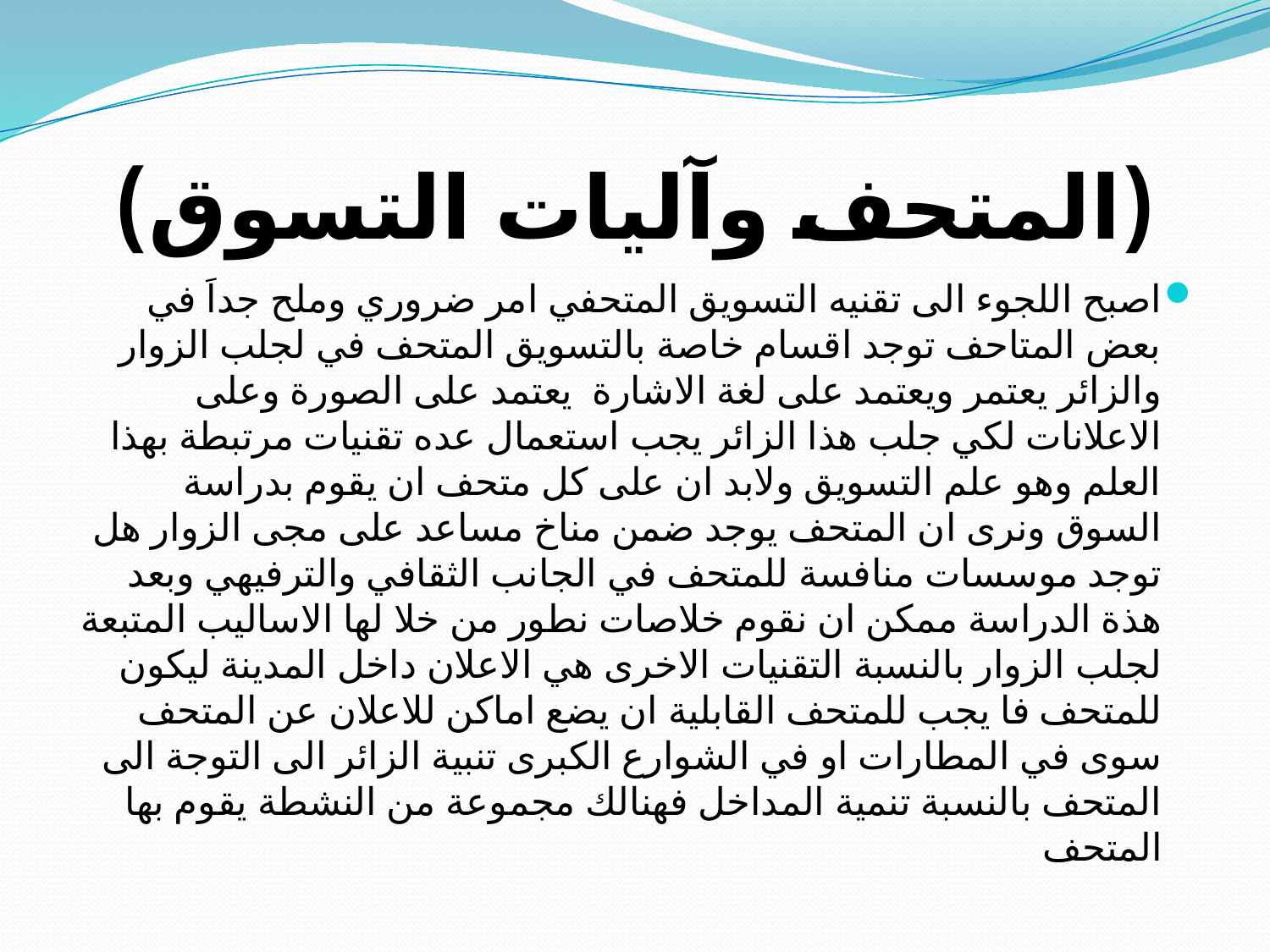

# (المتحف وآليات التسوق)
اصبح اللجوء الى تقنيه التسويق المتحفي امر ضروري وملح جداَ في بعض المتاحف توجد اقسام خاصة بالتسويق المتحف في لجلب الزوار والزائر يعتمر ويعتمد على لغة الاشارة  يعتمد على الصورة وعلى الاعلانات لكي جلب هذا الزائر يجب استعمال عده تقنيات مرتبطة بهذا العلم وهو علم التسويق ولابد ان على كل متحف ان يقوم بدراسة السوق ونرى ان المتحف يوجد ضمن مناخ مساعد على مجى الزوار هل توجد موسسات منافسة للمتحف في الجانب الثقافي والترفيهي وبعد هذة الدراسة ممكن ان نقوم خلاصات نطور من خلا لها الاساليب المتبعة لجلب الزوار بالنسبة التقنيات الاخرى هي الاعلان داخل المدينة ليكون للمتحف فا يجب للمتحف القابلية ان يضع اماكن للاعلان عن المتحف سوى في المطارات او في الشوارع الكبرى تنبية الزائر الى التوجة الى المتحف بالنسبة تنمية المداخل فهنالك مجموعة من النشطة يقوم بها المتحف